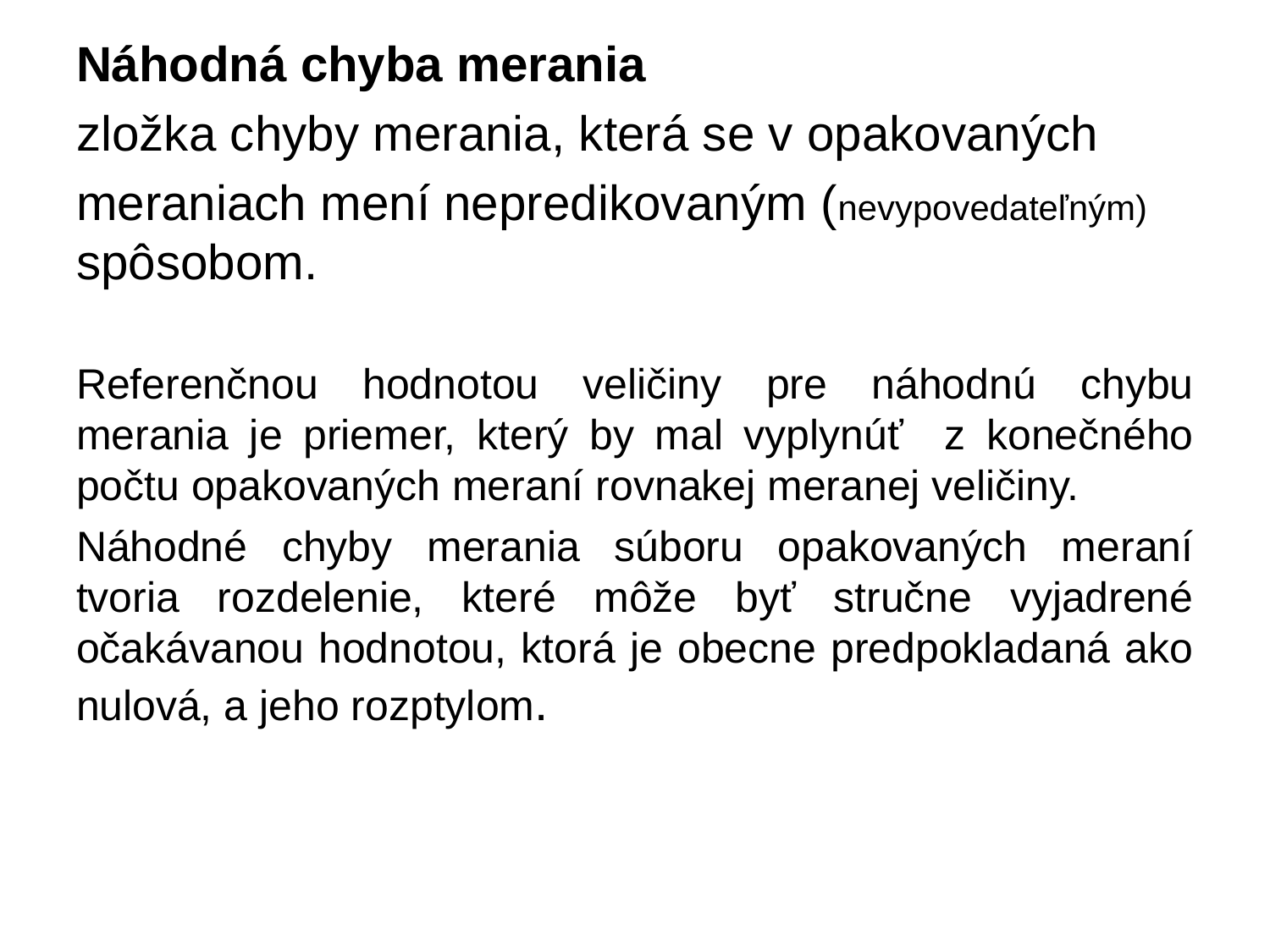

Náhodná chyba merania
zložka chyby merania, která se v opakovaných
meraniach mení nepredikovaným (nevypovedateľným)  spôsobom.

Referenčnou hodnotou veličiny pre náhodnú chybu merania je priemer, který by mal vyplynúť  z konečného počtu opakovaných meraní rovnakej meranej veličiny.
Náhodné chyby merania súboru opakovaných meraní tvoria rozdelenie, které môže byť stručne vyjadrené očakávanou hodnotou, ktorá je obecne predpokladaná ako nulová, a jeho rozptylom.